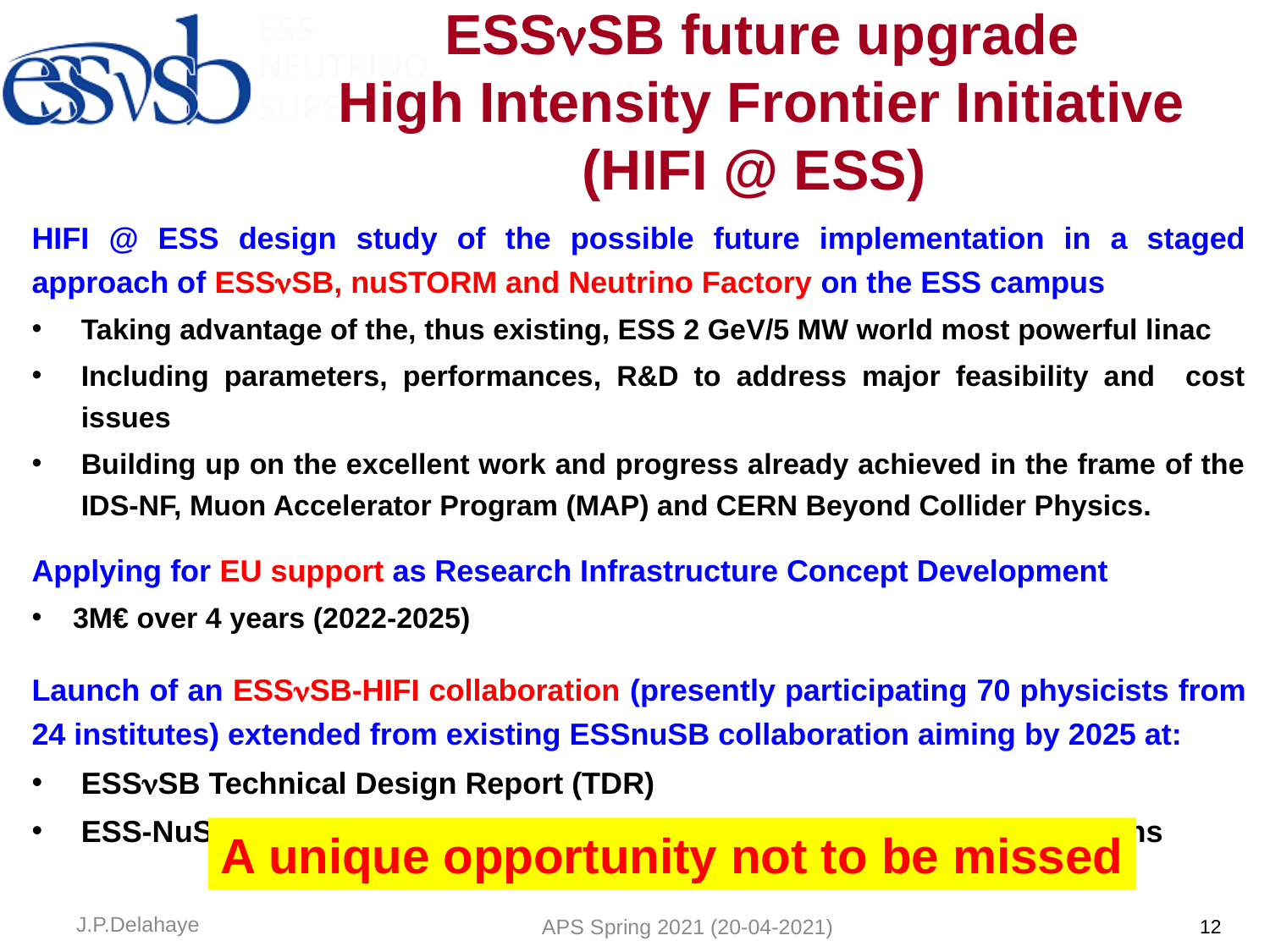

# ESSνSB future upgrade High Intensity Frontier Initiative (HIFI @ ESS)
HIFI @ ESS design study of the possible future implementation in a staged approach of ESSνSB, nuSTORM and Neutrino Factory on the ESS campus
Taking advantage of the, thus existing, ESS 2 GeV/5 MW world most powerful linac
Including parameters, performances, R&D to address major feasibility and  cost issues
Building up on the excellent work and progress already achieved in the frame of the IDS-NF, Muon Accelerator Program (MAP) and CERN Beyond Collider Physics.

Applying for EU support as Research Infrastructure Concept Development
3M€ over 4 years (2022-2025)

Launch of an ESSνSB-HIFI collaboration (presently participating 70 physicists from 24 institutes) extended from existing ESSnuSB collaboration aiming by 2025 at:
ESSνSB Technical Design Report (TDR)
ESS-NuSTORM and ESS-Neutrino Factory Preliminary Conceptual Designs
A unique opportunity not to be missed
J.P.Delahaye
12
APS Spring 2021 (20-04-2021)